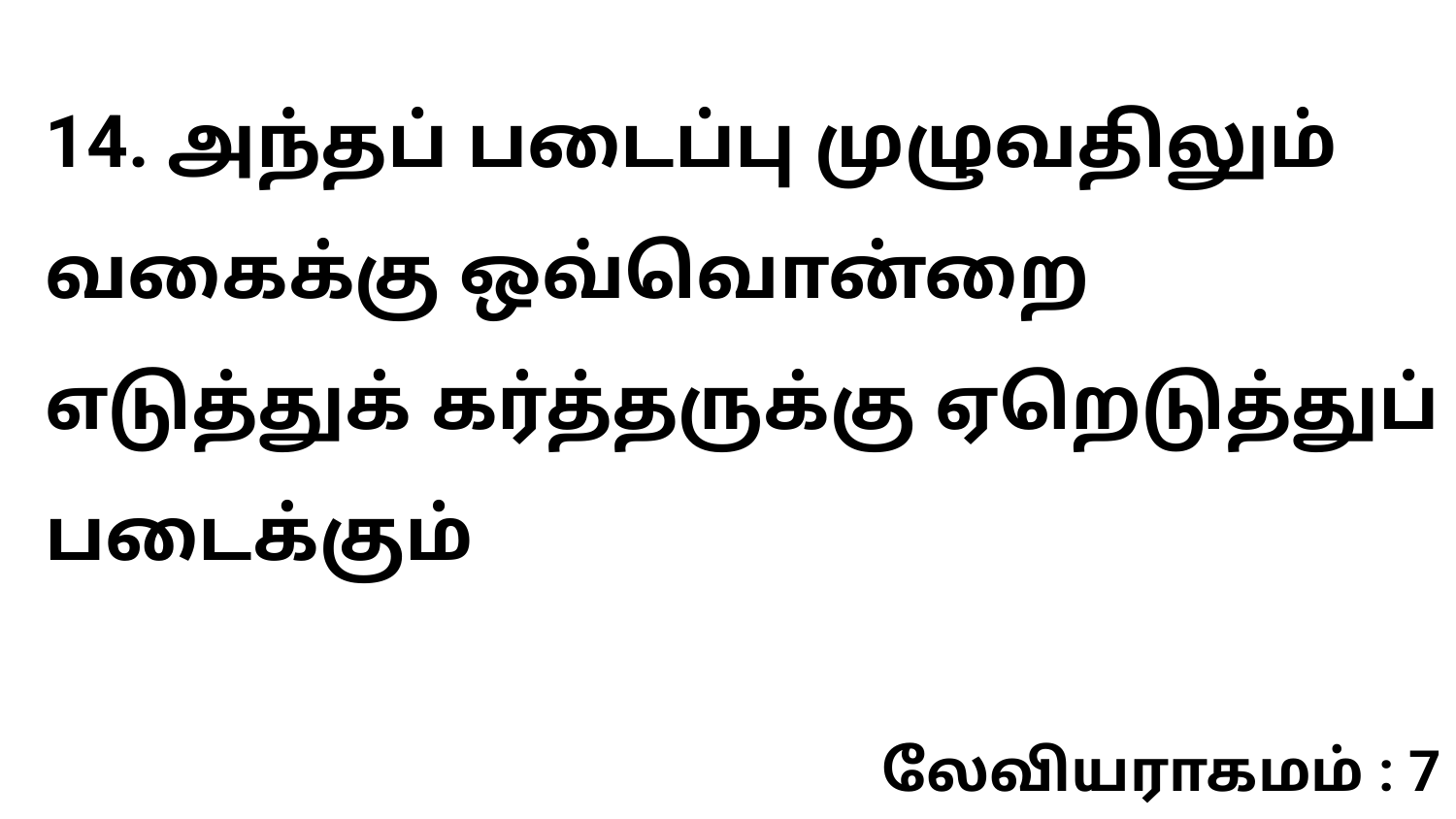

14. அந்தப் படைப்பு முழுவதிலும் வகைக்கு ஒவ்வொன்றை எடுத்துக் கர்த்தருக்கு ஏறெடுத்துப் படைக்கும்
லேவியராகமம் : 7